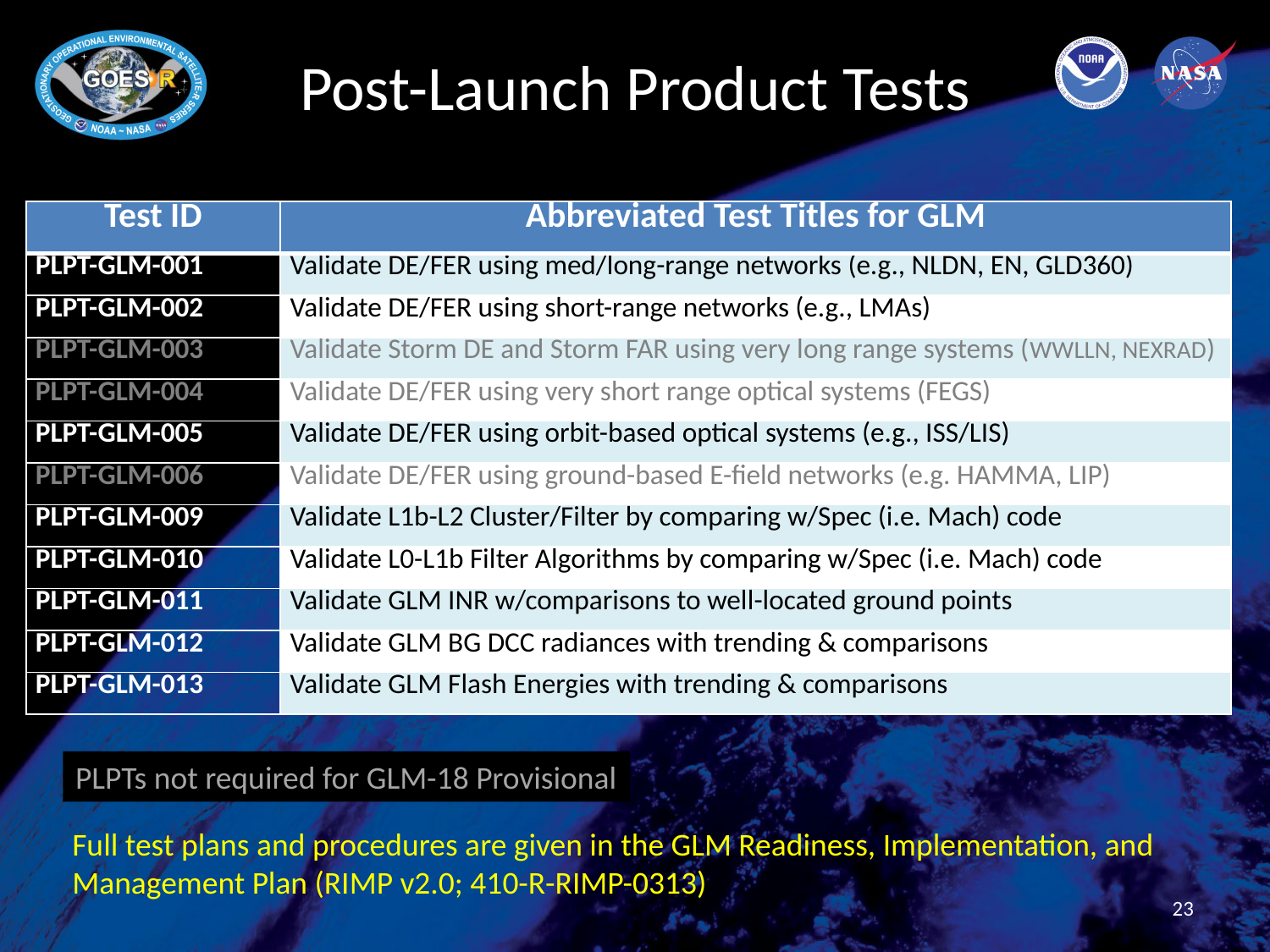

# Post-Launch Product Tests
| Test ID | Abbreviated Test Titles for GLM |
| --- | --- |
| PLPT-GLM-001 | Validate DE/FER using med/long-range networks (e.g., NLDN, EN, GLD360) |
| PLPT-GLM-002 | Validate DE/FER using short-range networks (e.g., LMAs) |
| PLPT-GLM-003 | Validate Storm DE and Storm FAR using very long range systems (WWLLN, NEXRAD) |
| PLPT-GLM-004 | Validate DE/FER using very short range optical systems (FEGS) |
| PLPT-GLM-005 | Validate DE/FER using orbit-based optical systems (e.g., ISS/LIS) |
| PLPT-GLM-006 | Validate DE/FER using ground-based E-field networks (e.g. HAMMA, LIP) |
| PLPT-GLM-009 | Validate L1b-L2 Cluster/Filter by comparing w/Spec (i.e. Mach) code |
| PLPT-GLM-010 | Validate L0-L1b Filter Algorithms by comparing w/Spec (i.e. Mach) code |
| PLPT-GLM-011 | Validate GLM INR w/comparisons to well-located ground points |
| PLPT-GLM-012 | Validate GLM BG DCC radiances with trending & comparisons |
| PLPT-GLM-013 | Validate GLM Flash Energies with trending & comparisons |

PLPTs not required for GLM-18 Provisional
Full test plans and procedures are given in the GLM Readiness, Implementation, and Management Plan (RIMP v2.0; 410-R-RIMP-0313)
23